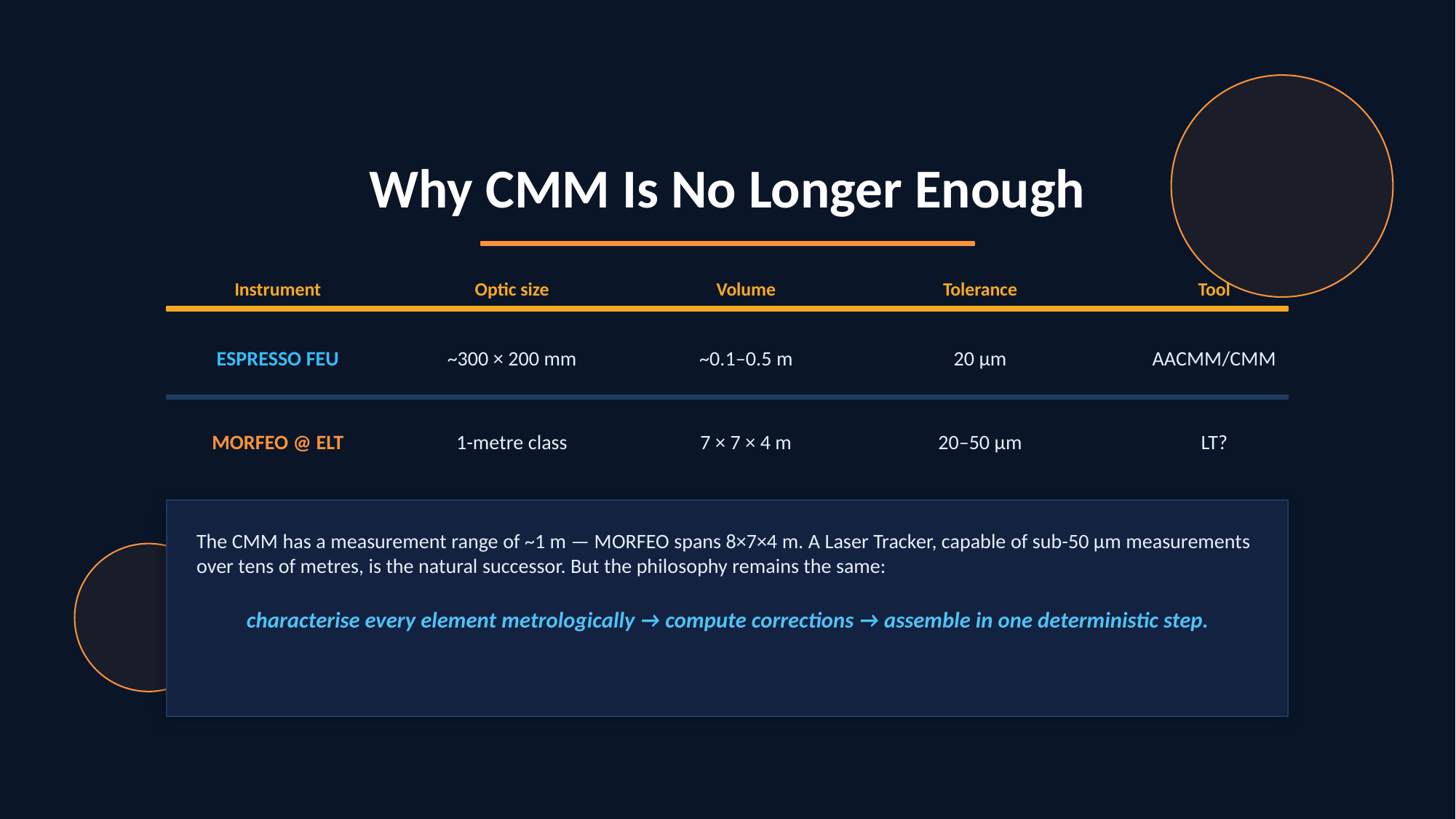

Why CMM Is No Longer Enough

Instrument
Optic size
Volume
Tolerance
Tool

ESPRESSO FEU
~300 × 200 mm
~0.1–0.5 m
20 µm
AACMM/CMM

MORFEO @ ELT
1-metre class
7 × 7 × 4 m
20–50 µm
LT?

The CMM has a measurement range of ~1 m — MORFEO spans 8×7×4 m. A Laser Tracker, capable of sub-50 µm measurements over tens of metres, is the natural successor. But the philosophy remains the same:

characterise every element metrologically → compute corrections → assemble in one deterministic step.